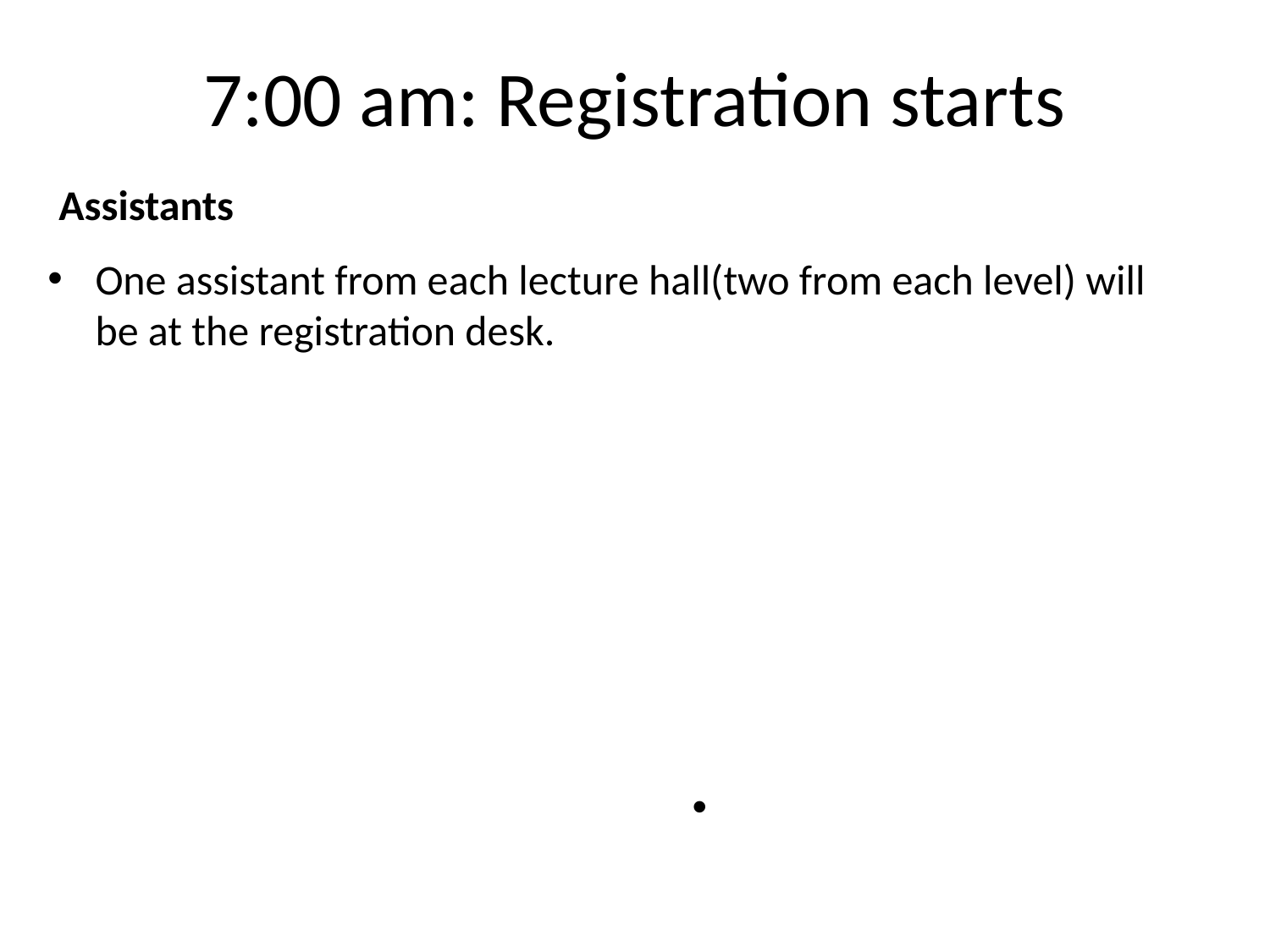

# 7:00 am: Registration starts
Assistants

One assistant from each lecture hall(two from each level) will be at the registration desk.